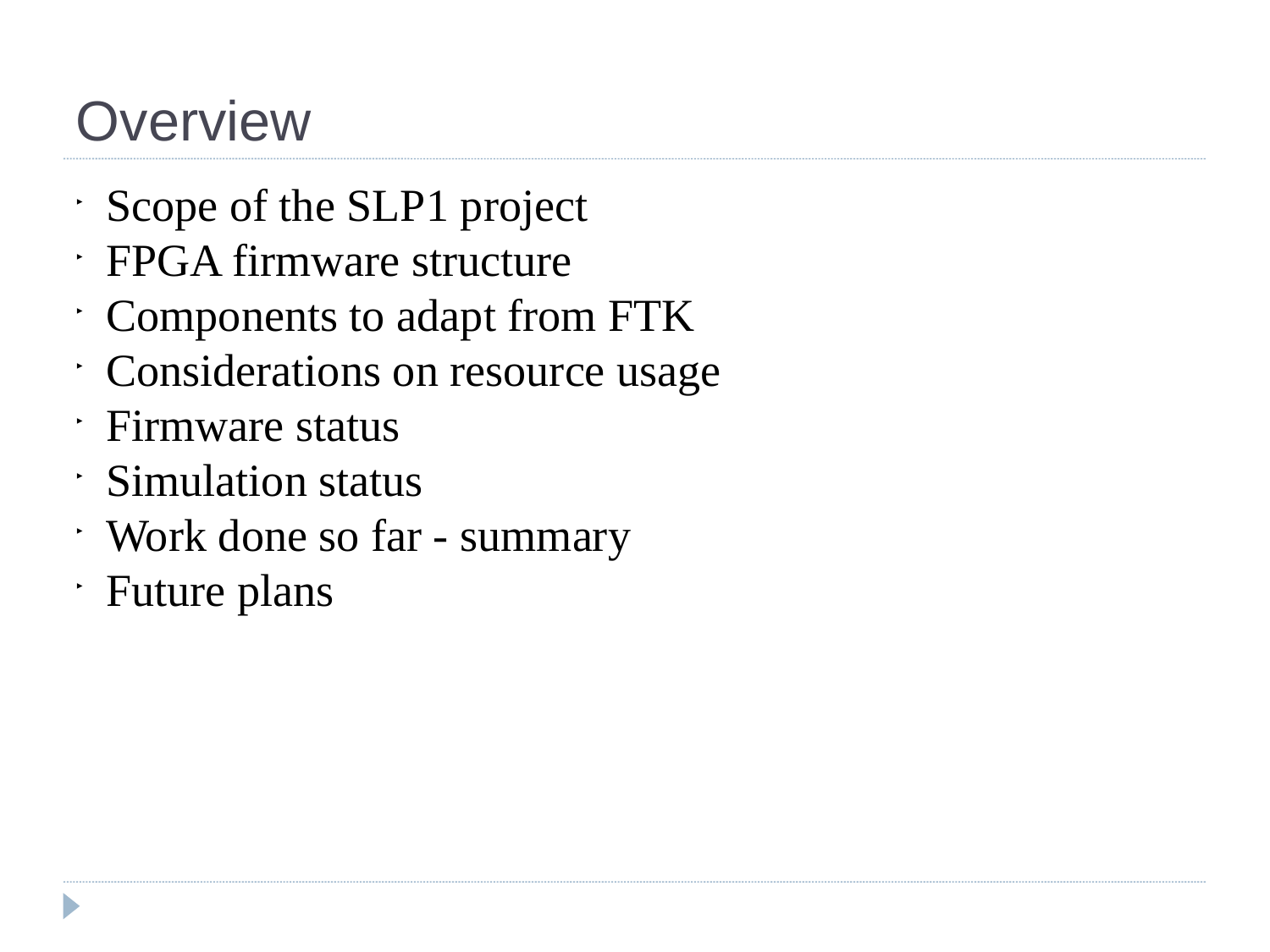

Overview
Scope of the SLP1 project
FPGA firmware structure
Components to adapt from FTK
Considerations on resource usage
Firmware status
Simulation status
Work done so far - summary
Future plans